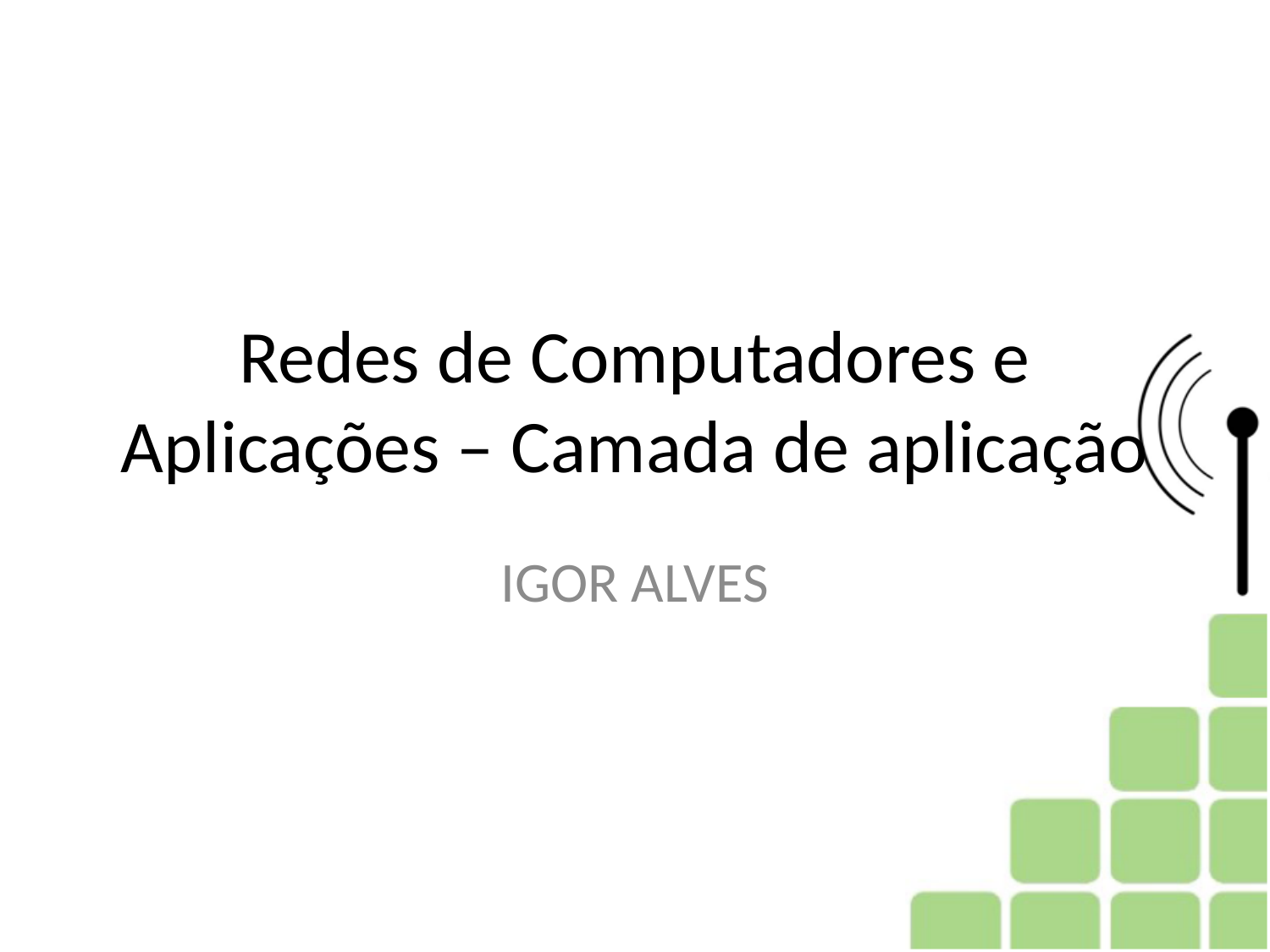

# Redes de Computadores e Aplicações – Camada de aplicação
IGOR ALVES